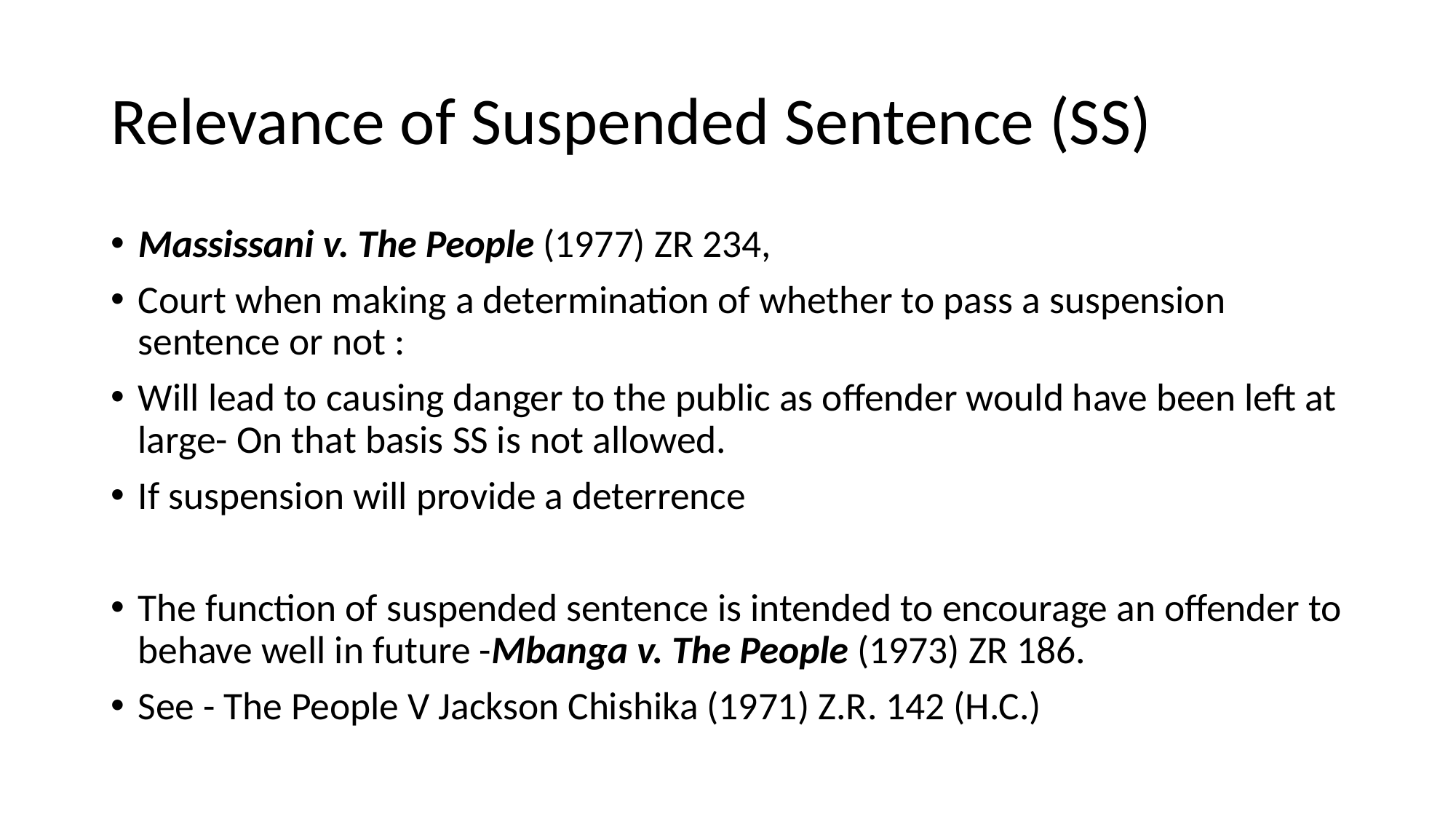

# Relevance of Suspended Sentence (SS)
Massissani v. The People (1977) ZR 234,
Court when making a determination of whether to pass a suspension sentence or not :
Will lead to causing danger to the public as offender would have been left at large- On that basis SS is not allowed.
If suspension will provide a deterrence

The function of suspended sentence is intended to encourage an offender to behave well in future -Mbanga v. The People (1973) ZR 186.
See - The People V Jackson Chishika (1971) Z.R. 142 (H.C.)